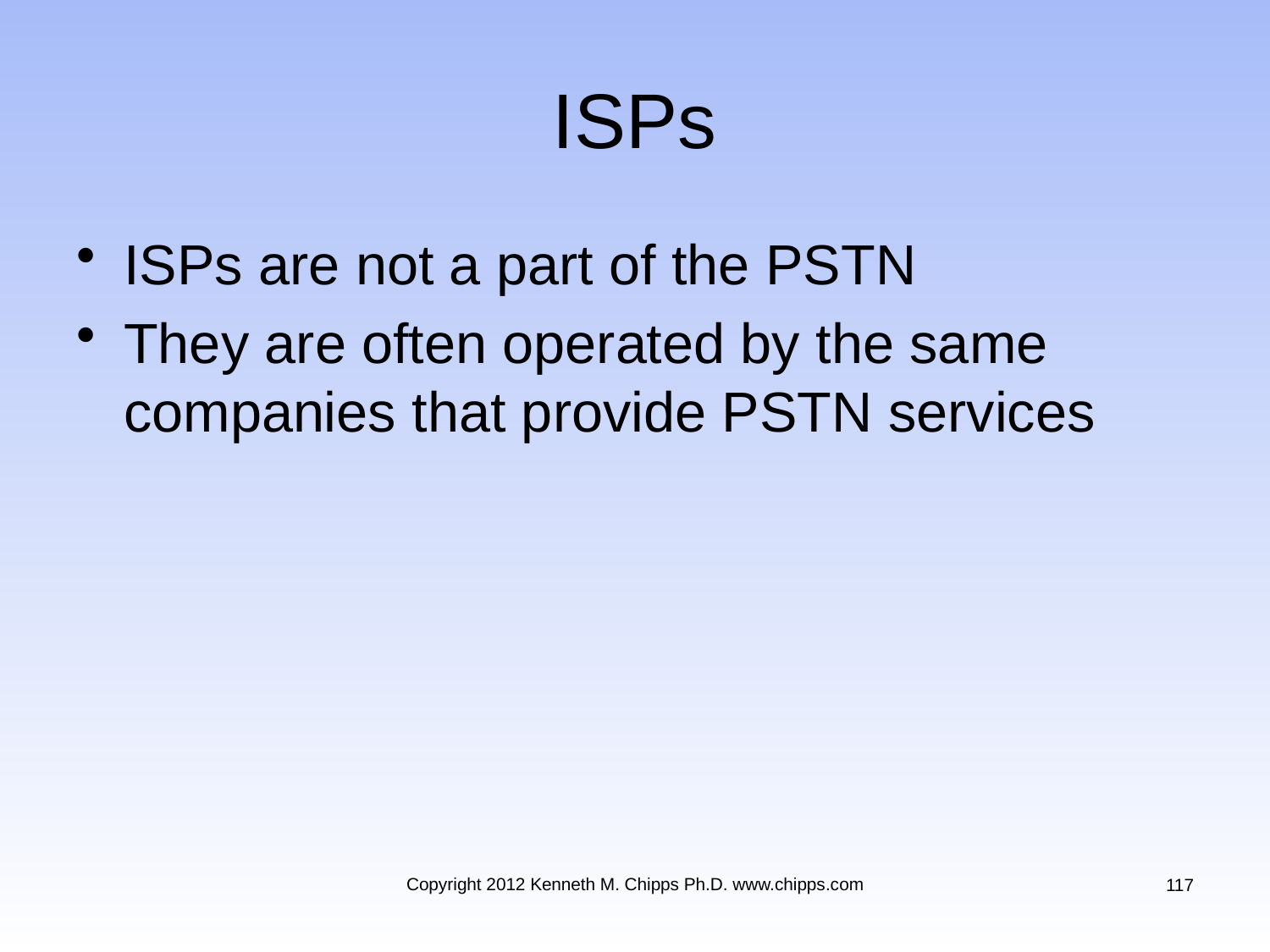

# ISPs
ISPs are not a part of the PSTN
They are often operated by the same companies that provide PSTN services
Copyright 2012 Kenneth M. Chipps Ph.D. www.chipps.com
117